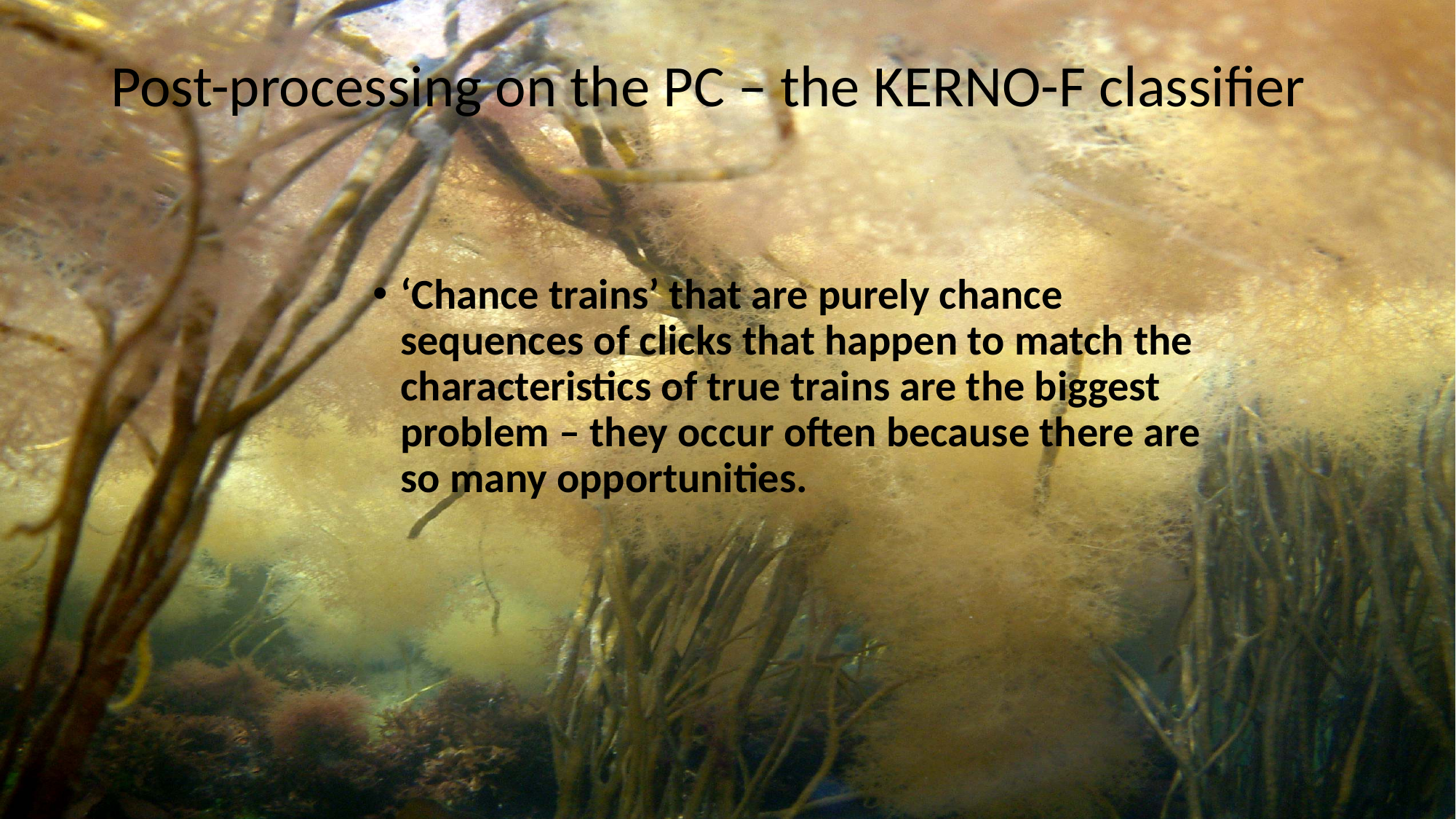

# Post-processing on the PC – the KERNO-F classifier
‘Chance trains’ that are purely chance sequences of clicks that happen to match the characteristics of true trains are the biggest problem – they occur often because there are so many opportunities.